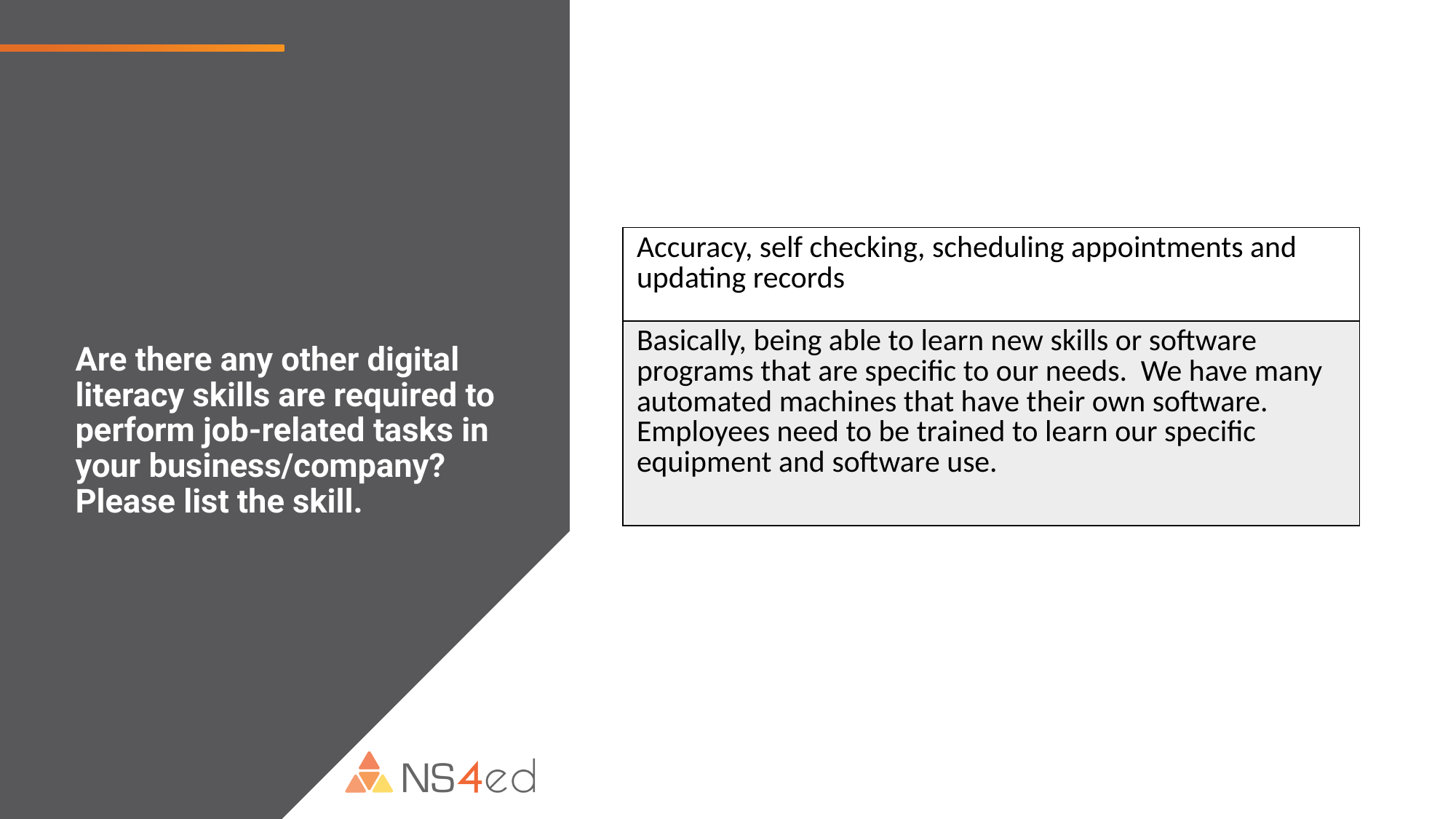

| Accuracy, self checking, scheduling appointments and updating records |
| --- |
| Basically, being able to learn new skills or software programs that are specific to our needs. We have many automated machines that have their own software. Employees need to be trained to learn our specific equipment and software use. |
# Are there any other digital literacy skills are required to perform job-related tasks in your business/company? Please list the skill.